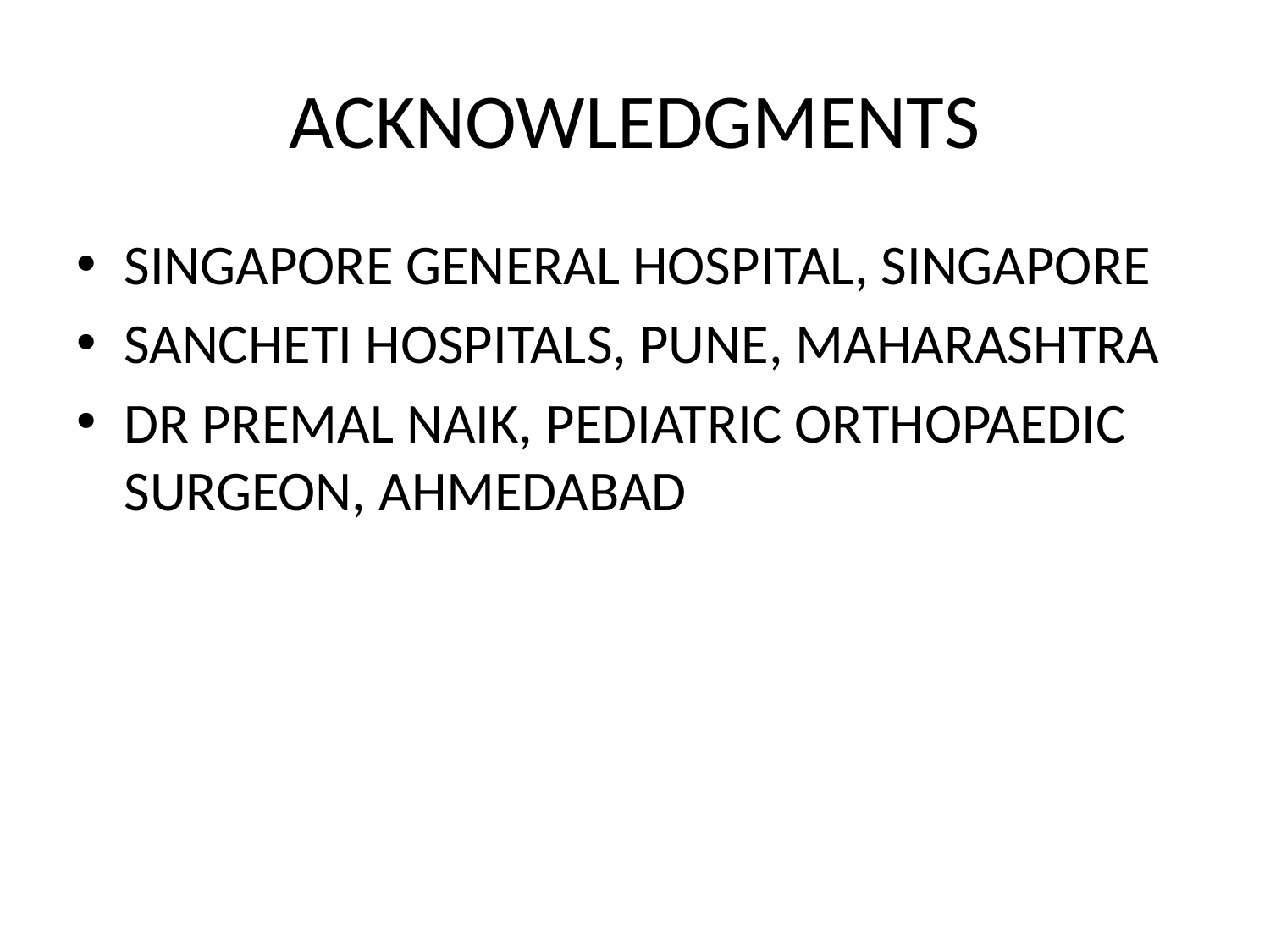

# ACKNOWLEDGMENTS
SINGAPORE GENERAL HOSPITAL, SINGAPORE
SANCHETI HOSPITALS, PUNE, MAHARASHTRA
DR PREMAL NAIK, PEDIATRIC ORTHOPAEDIC SURGEON, AHMEDABAD